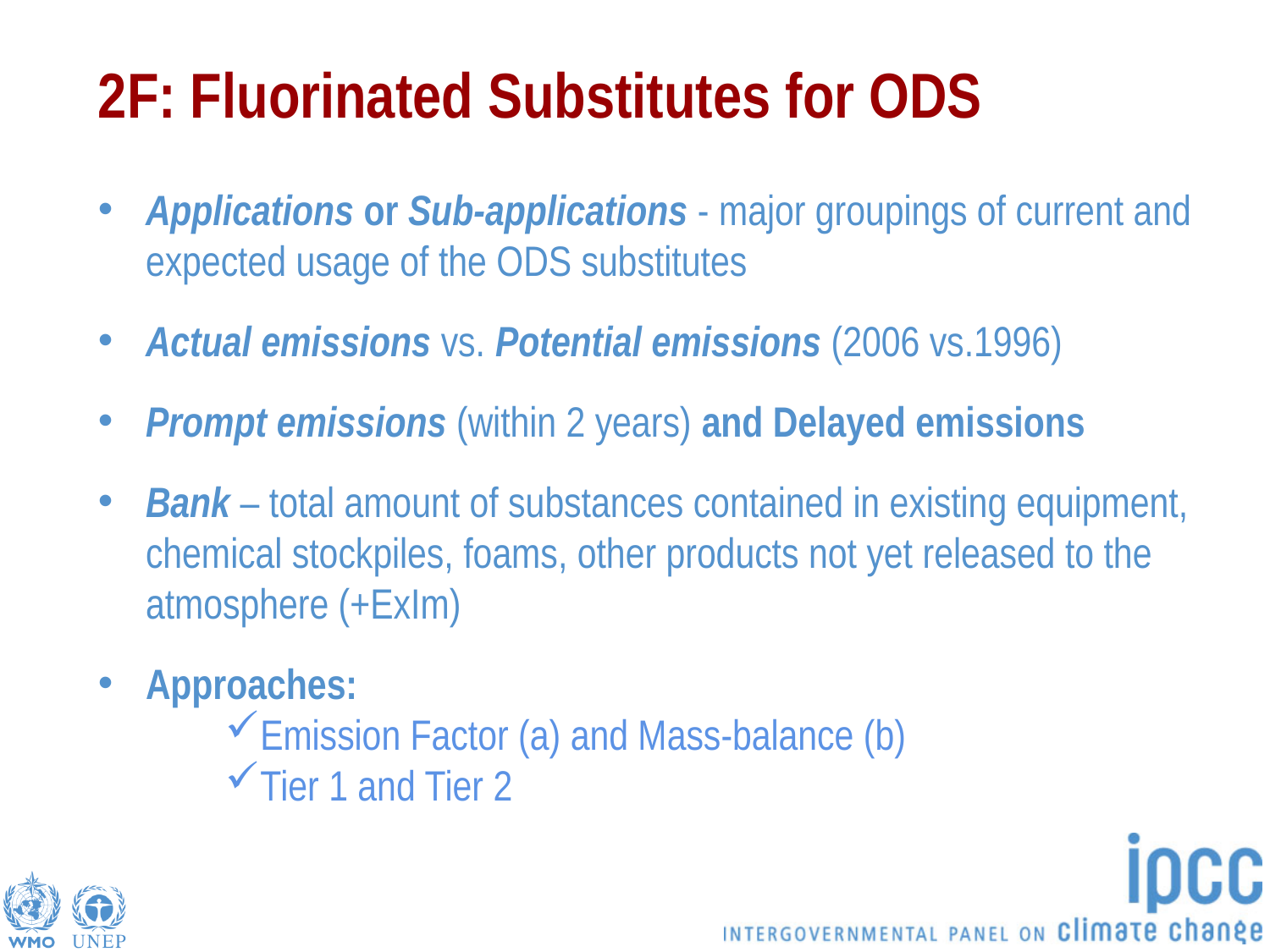

# 2F: Fluorinated Substitutes for ODS
Applications or Sub-applications - major groupings of current and expected usage of the ODS substitutes

Actual emissions vs. Potential emissions (2006 vs.1996)

Prompt emissions (within 2 years) and Delayed emissions

Bank – total amount of substances contained in existing equipment, chemical stockpiles, foams, other products not yet released to the atmosphere (+ExIm)

Approaches:
Emission Factor (a) and Mass-balance (b)
Tier 1 and Tier 2